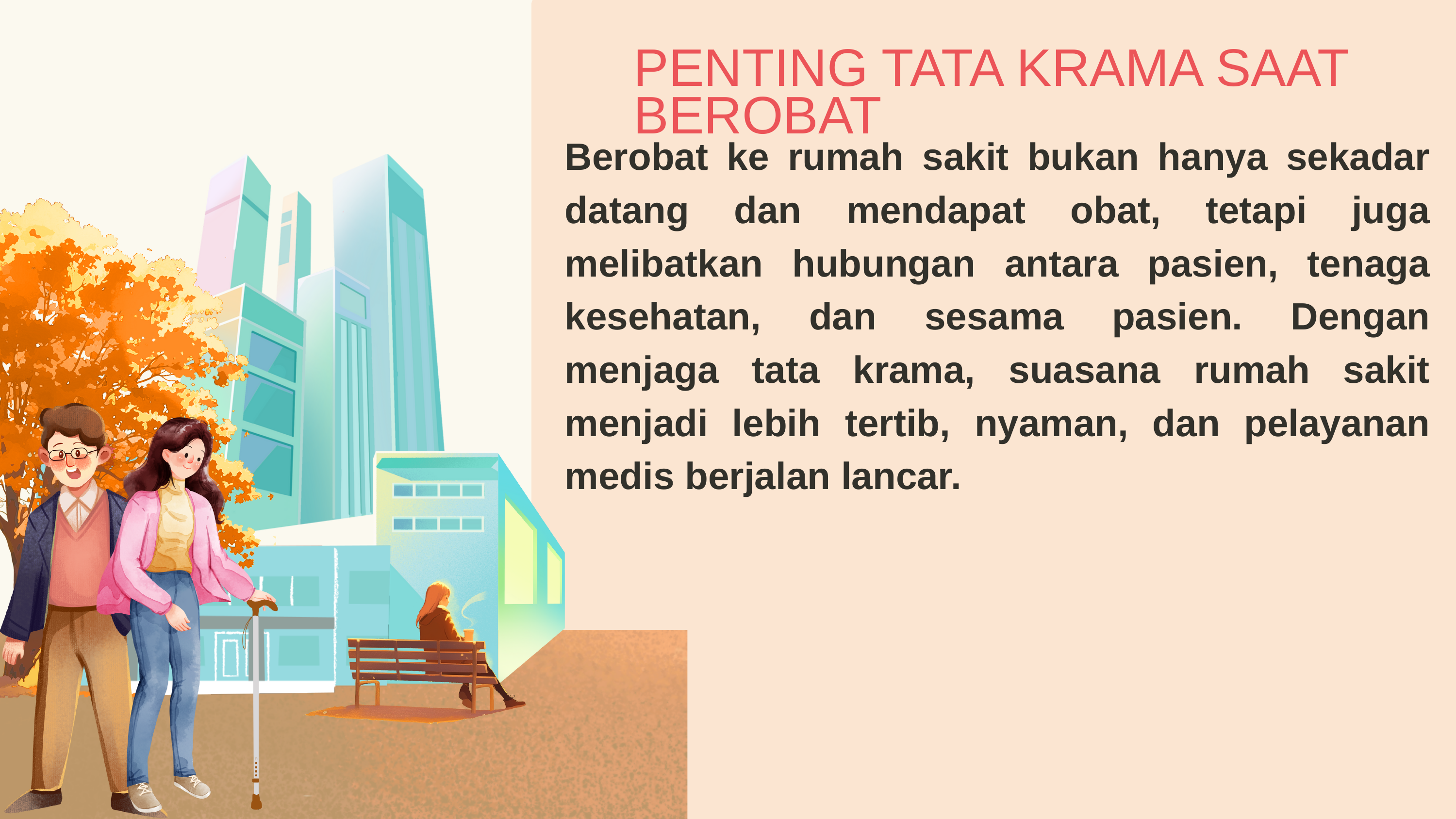

PENTING TATA KRAMA SAAT BEROBAT
Berobat ke rumah sakit bukan hanya sekadar datang dan mendapat obat, tetapi juga melibatkan hubungan antara pasien, tenaga kesehatan, dan sesama pasien. Dengan menjaga tata krama, suasana rumah sakit menjadi lebih tertib, nyaman, dan pelayanan medis berjalan lancar.